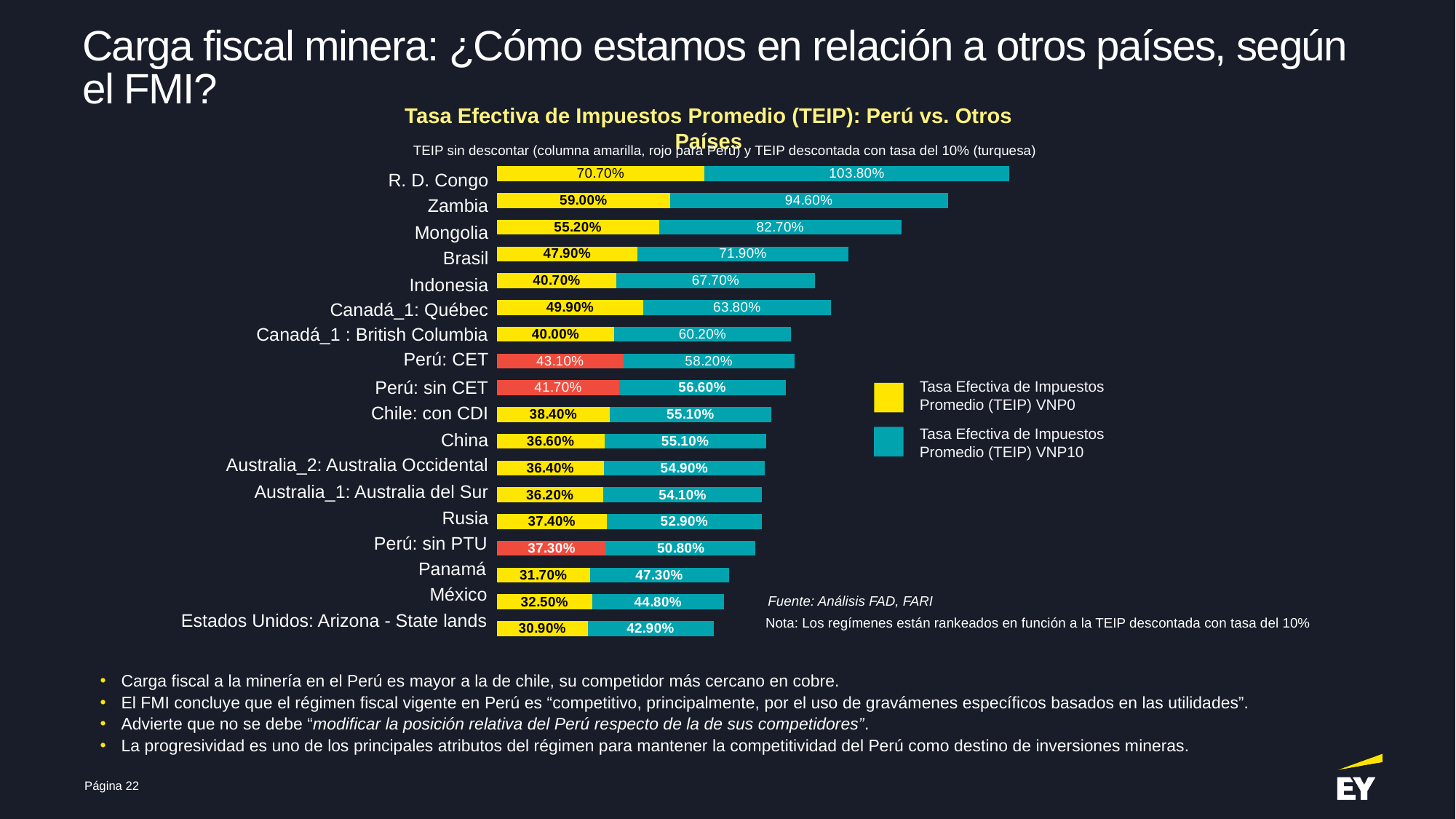

Carga fiscal minera: ¿Cómo estamos en relación a otros países, según
el FMI?
Tasa Efectiva de Impuestos Promedio (TEIP): Perú vs. Otros Países
TEIP sin descontar (columna amarilla, rojo para Perú) y TEIP descontada con tasa del 10% (turquesa)

### Chart

| Category |  |  |
|---|---|---|
R. D. Congo
Zambia
Mongolia
Brasil
Indonesia
Canadá_1: Québec
Canadá_1 : British Columbia
Perú: CET
Perú: sin CET
Chile: con CDI
China
Australia_2: Australia Occidental
Australia_1: Australia del Sur
Rusia
Perú: sin PTU
Panamá
México
Estados Unidos: Arizona - State lands
Tasa Efectiva de Impuestos Promedio (TEIP) VNP0

Tasa Efectiva de Impuestos Promedio (TEIP) VNP10

Fuente: Análisis FAD, FARI
Nota: Los regímenes están rankeados en función a la TEIP descontada con tasa del 10%
Carga fiscal a la minería en el Perú es mayor a la de chile, su competidor más cercano en cobre.
El FMI concluye que el régimen fiscal vigente en Perú es “competitivo, principalmente, por el uso de gravámenes específicos basados en las utilidades”.
Advierte que no se debe “modificar la posición relativa del Perú respecto de la de sus competidores”.
La progresividad es uno de los principales atributos del régimen para mantener la competitividad del Perú como destino de inversiones mineras.

Página 22